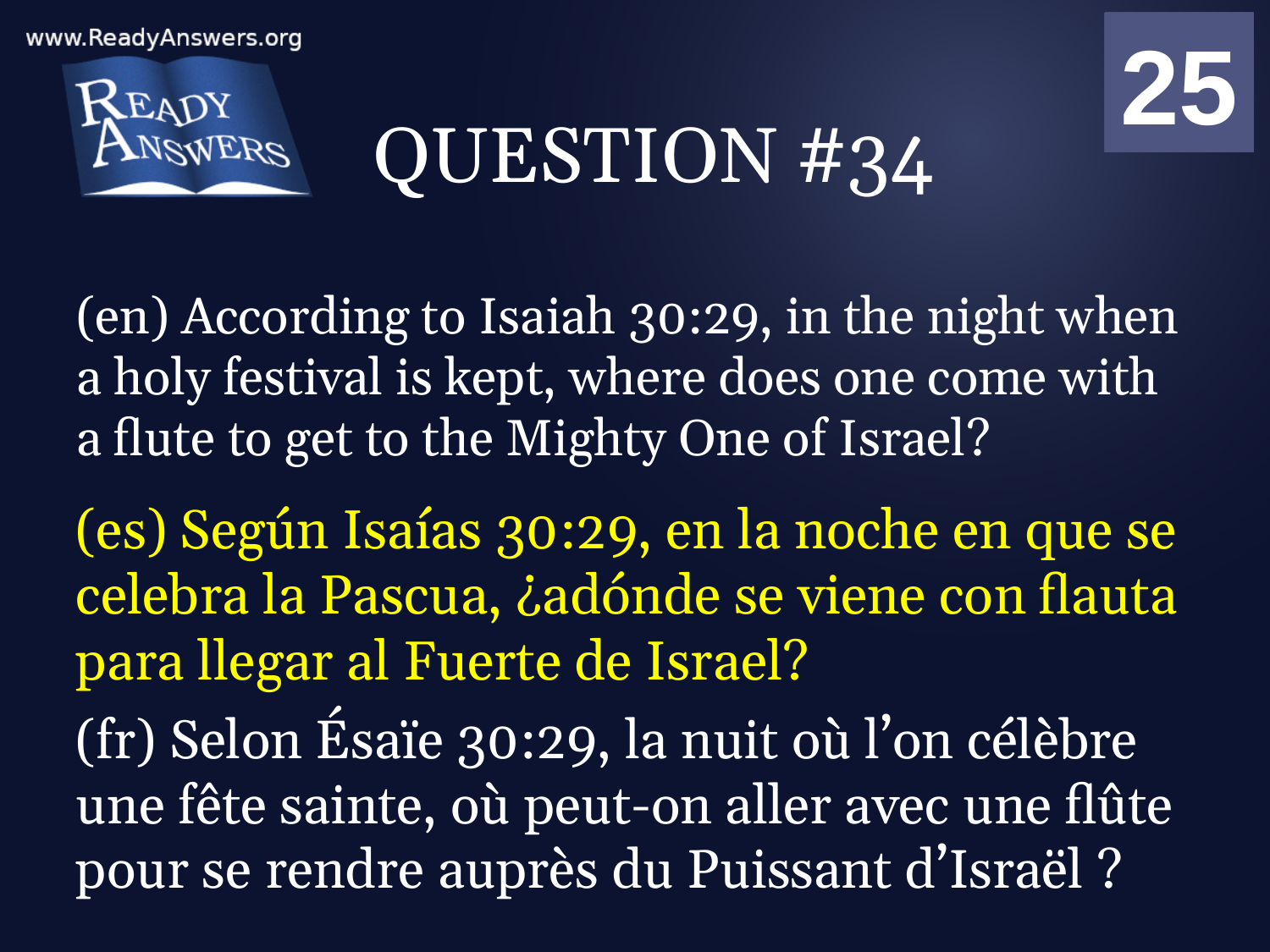

01
02
03
04
05
06
07
08
09
10
11
12
13
14
15
16
17
18
19
20
21
22
23
24
25
00
# QUESTION #34
(en) According to Isaiah 30:29, in the night when a holy festival is kept, where does one come with a flute to get to the Mighty One of Israel?
(es) Según Isaías 30:29, en la noche en que se celebra la Pascua, ¿adónde se viene con flauta para llegar al Fuerte de Israel?
(fr) Selon Ésaïe 30:29, la nuit où l’on célèbre une fête sainte, où peut-on aller avec une flûte pour se rendre auprès du Puissant d’Israël ?